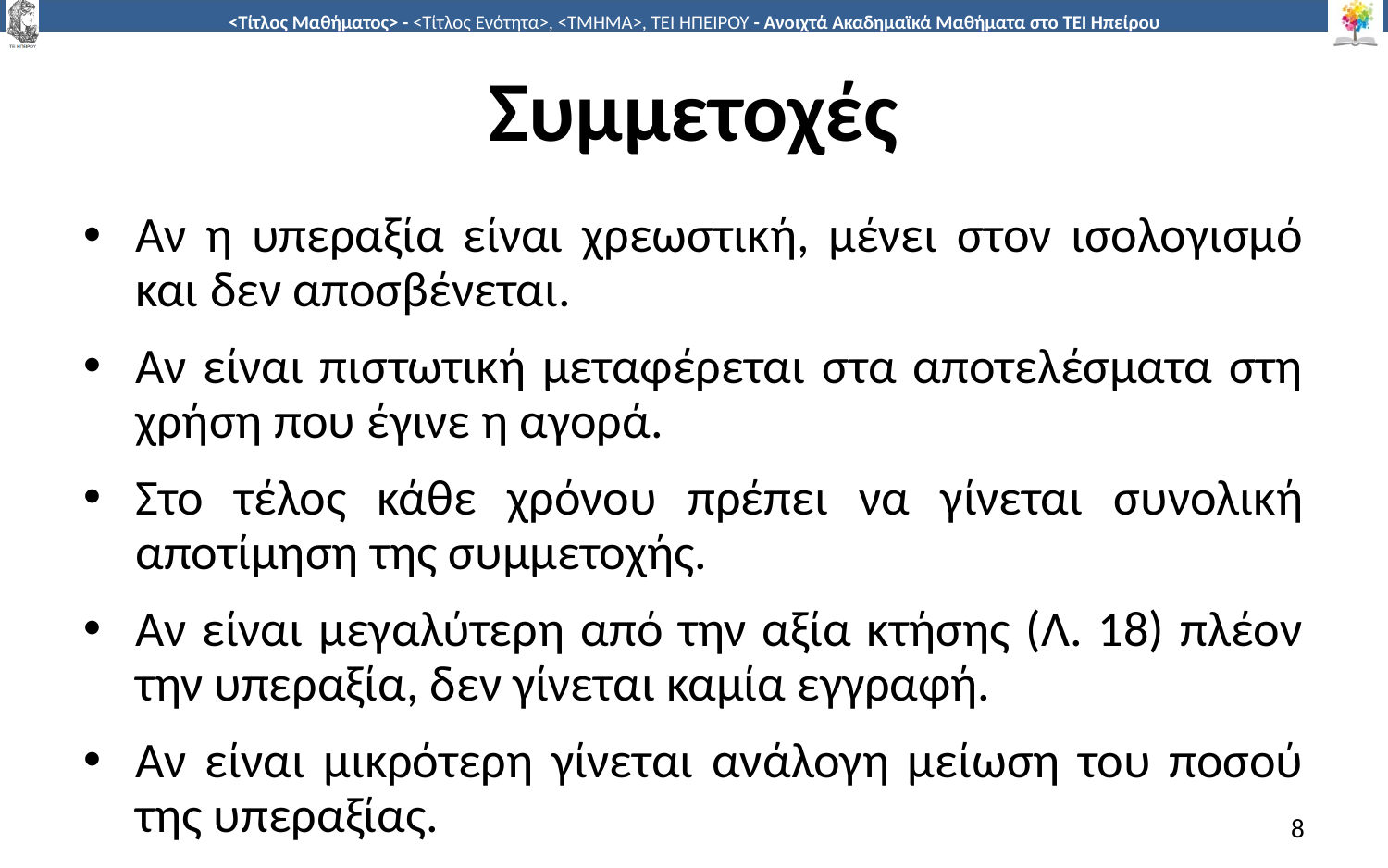

# Συμμετοχές
Αν η υπεραξία είναι χρεωστική, μένει στον ισολογισμό και δεν αποσβένεται.
Αν είναι πιστωτική μεταφέρεται στα αποτελέσματα στη χρήση που έγινε η αγορά.
Στο τέλος κάθε χρόνου πρέπει να γίνεται συνολική αποτίμηση της συμμετοχής.
Αν είναι μεγαλύτερη από την αξία κτήσης (Λ. 18) πλέον την υπεραξία, δεν γίνεται καμία εγγραφή.
Αν είναι μικρότερη γίνεται ανάλογη μείωση του ποσού της υπεραξίας.
8